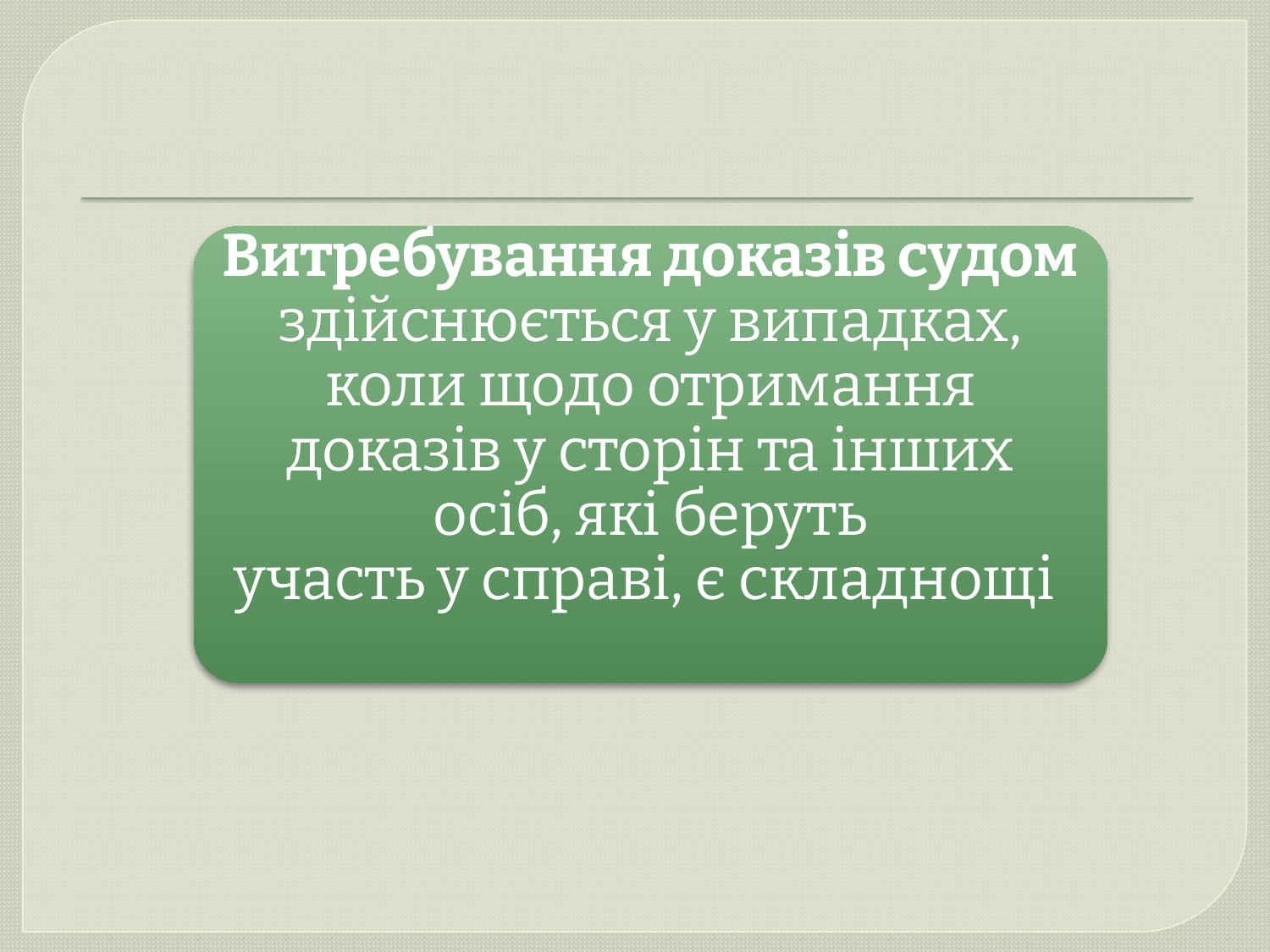

Витребування доказів судом здійснюється у випадках,
коли щодо отримання доказів у сторін та інших осіб, які беруть
участь у справі, є складнощі